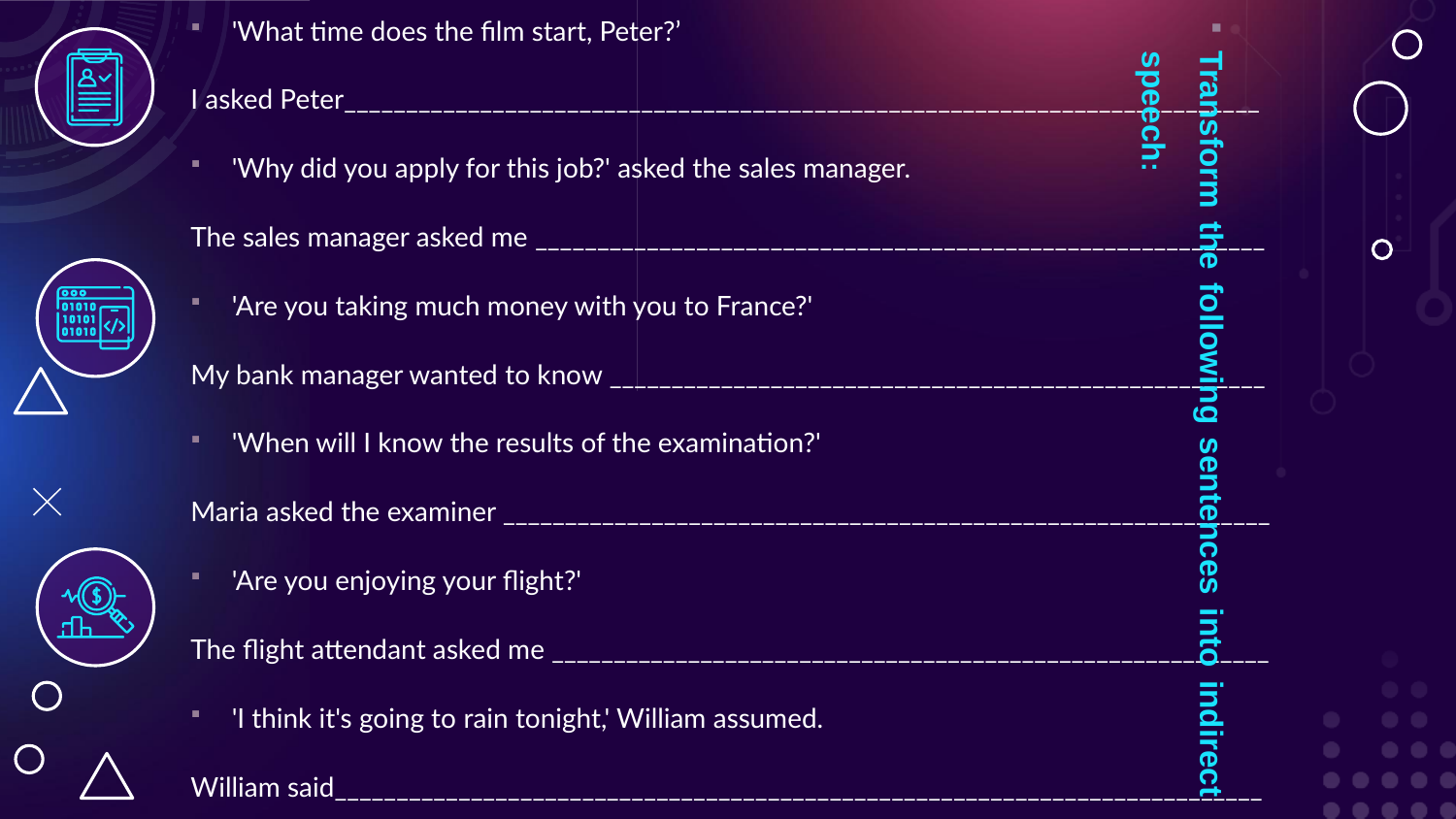

'What time does the film start, Peter?’
I asked Peter__________________________________________________________________________
'Why did you apply for this job?' asked the sales manager.
The sales manager asked me ___________________________________________________________
'Are you taking much money with you to France?'
My bank manager wanted to know _____________________________________________________
'When will I know the results of the examination?'
Maria asked the examiner ______________________________________________________________
'Are you enjoying your flight?'
The flight attendant asked me __________________________________________________________
'I think it's going to rain tonight,' William assumed.
William said___________________________________________________________________________

Transform the following sentences into indirect speech: